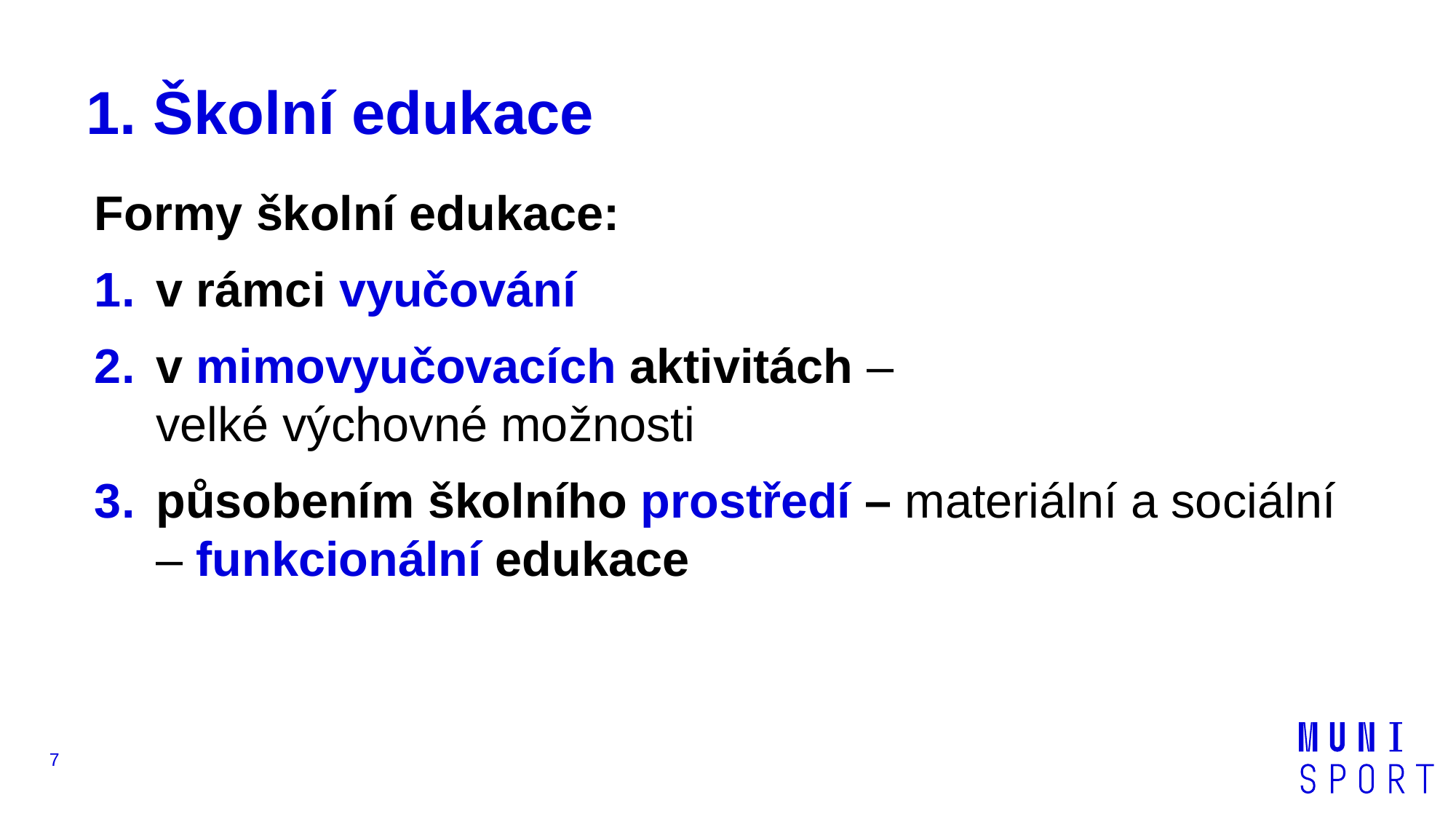

# 1. Školní edukace
Formy školní edukace:
v rámci vyučování
v mimovyučovacích aktivitách –
velké výchovné možnosti
působením školního prostředí – materiální a sociální – funkcionální edukace
7